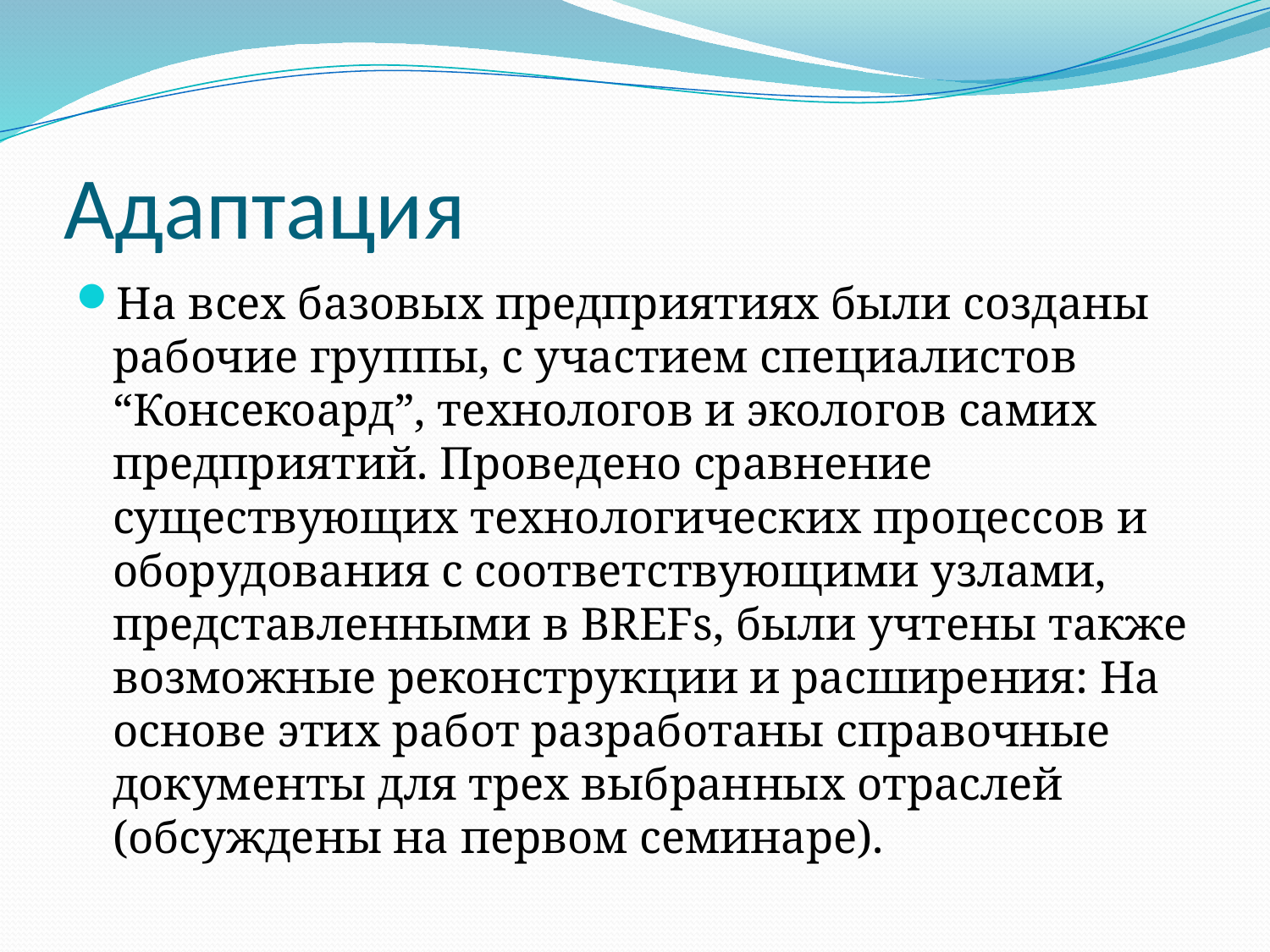

# Адаптация
На всех базовых предприятиях были созданы рабочие группы, с участием специалистов “Консекоард”, технологов и экологов самих предприятий. Проведено сравнение существующих технологических процессов и оборудования с соответствующими узлами, представленными в BREFs, были учтены также возможные реконструкции и расширения: На основе этих работ разработаны справочные документы для трех выбранных отраслей (обсуждены на первом семинаре).